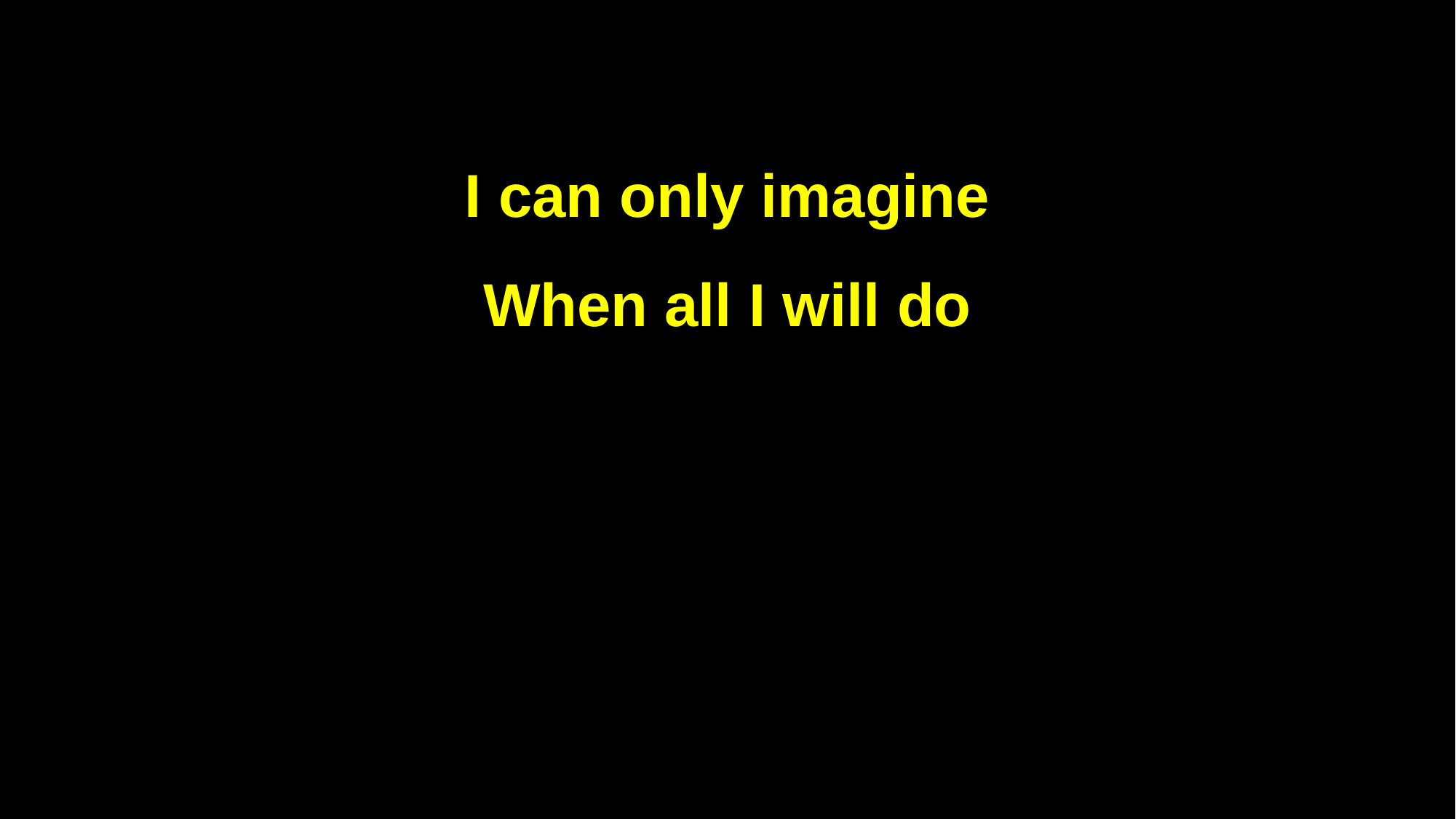

I can only imagine
When all I will do